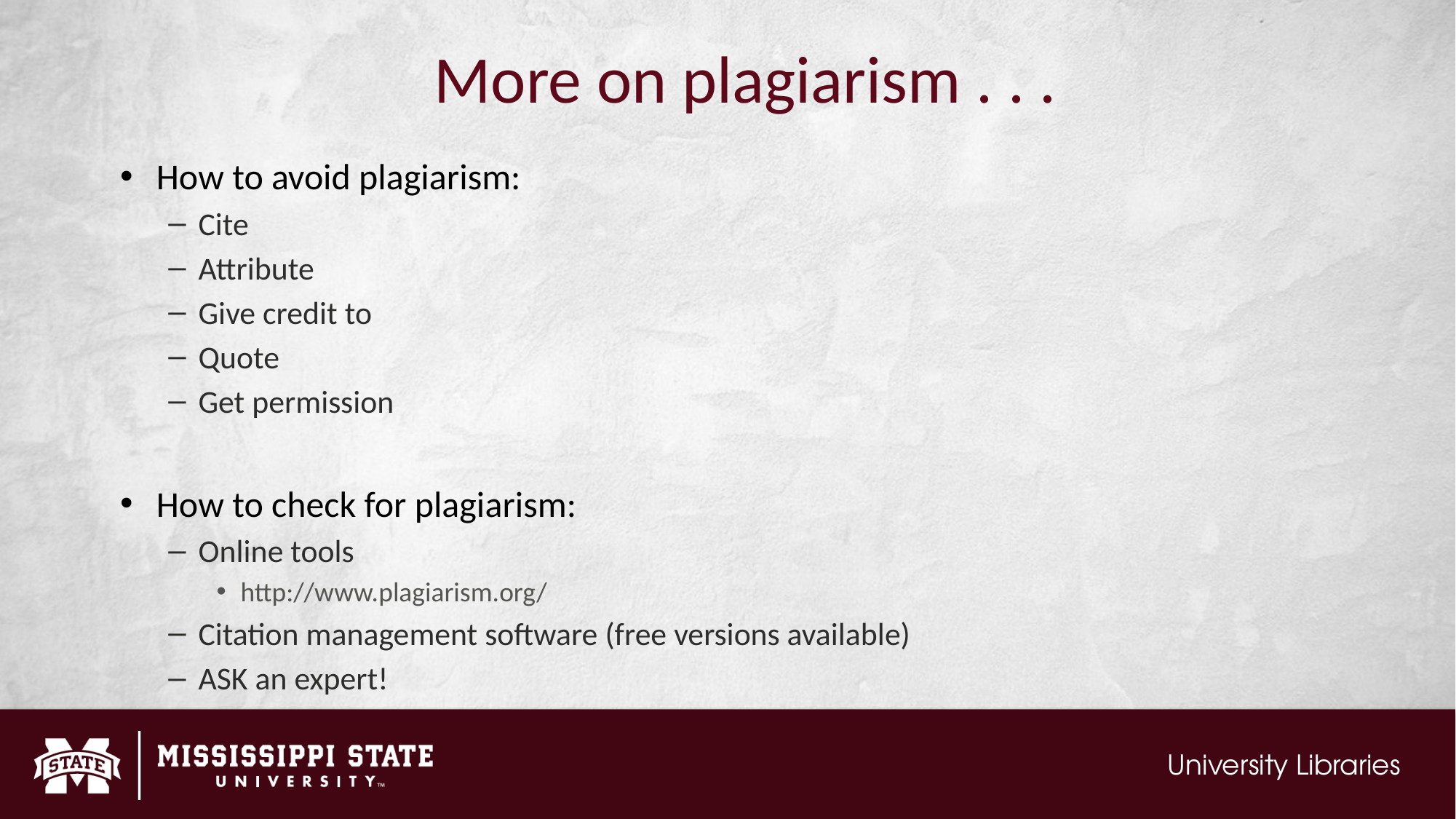

# More on plagiarism . . .
How to avoid plagiarism:
Cite
Attribute
Give credit to
Quote
Get permission

How to check for plagiarism:
Online tools
http://www.plagiarism.org/
Citation management software (free versions available)
ASK an expert!